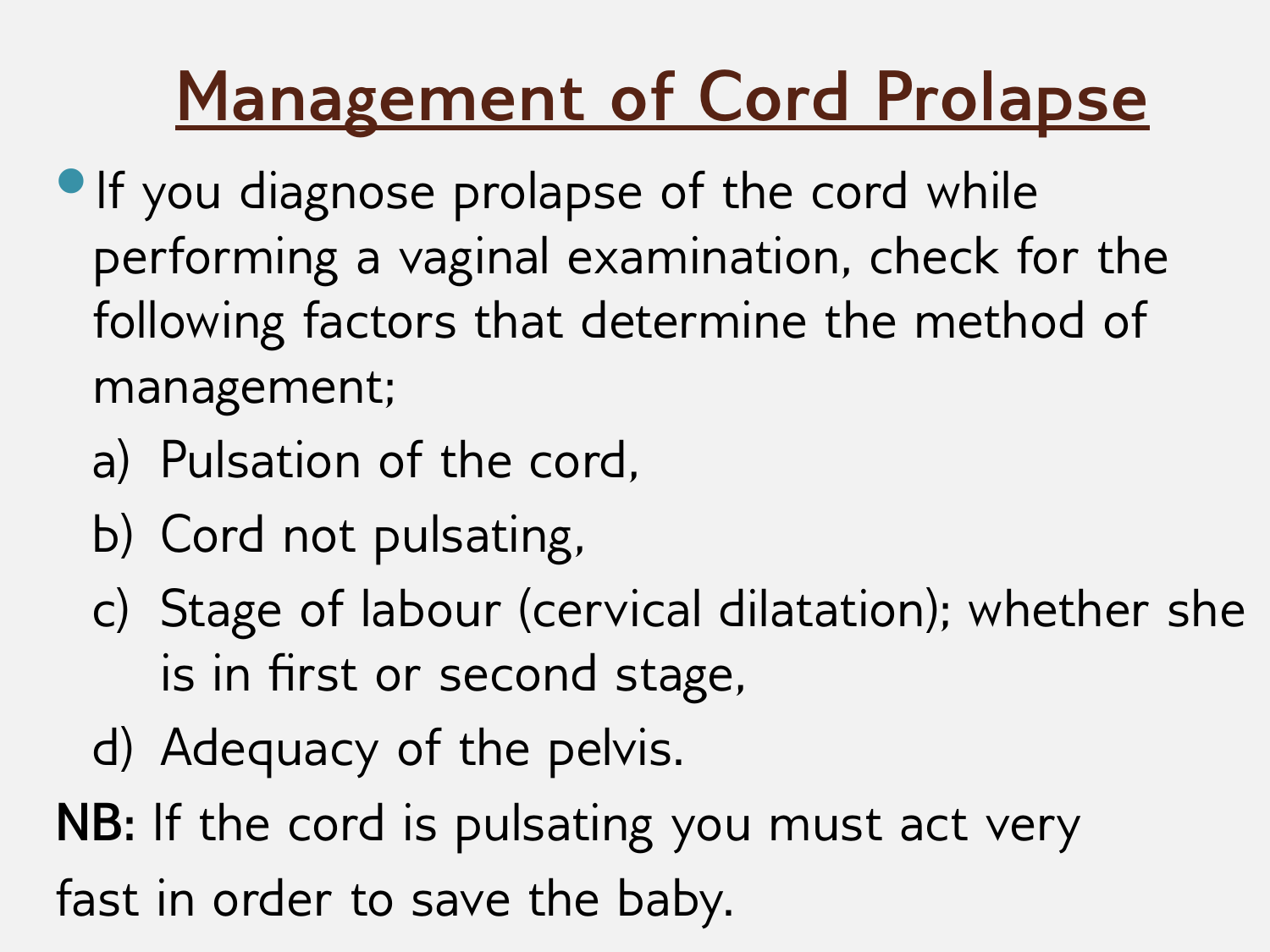

# Management of Cord Prolapse
If you diagnose prolapse of the cord while performing a vaginal examination, check for the following factors that determine the method of management;
Pulsation of the cord,
Cord not pulsating,
Stage of labour (cervical dilatation); whether she is in first or second stage,
Adequacy of the pelvis.
NB: If the cord is pulsating you must act very
fast in order to save the baby.